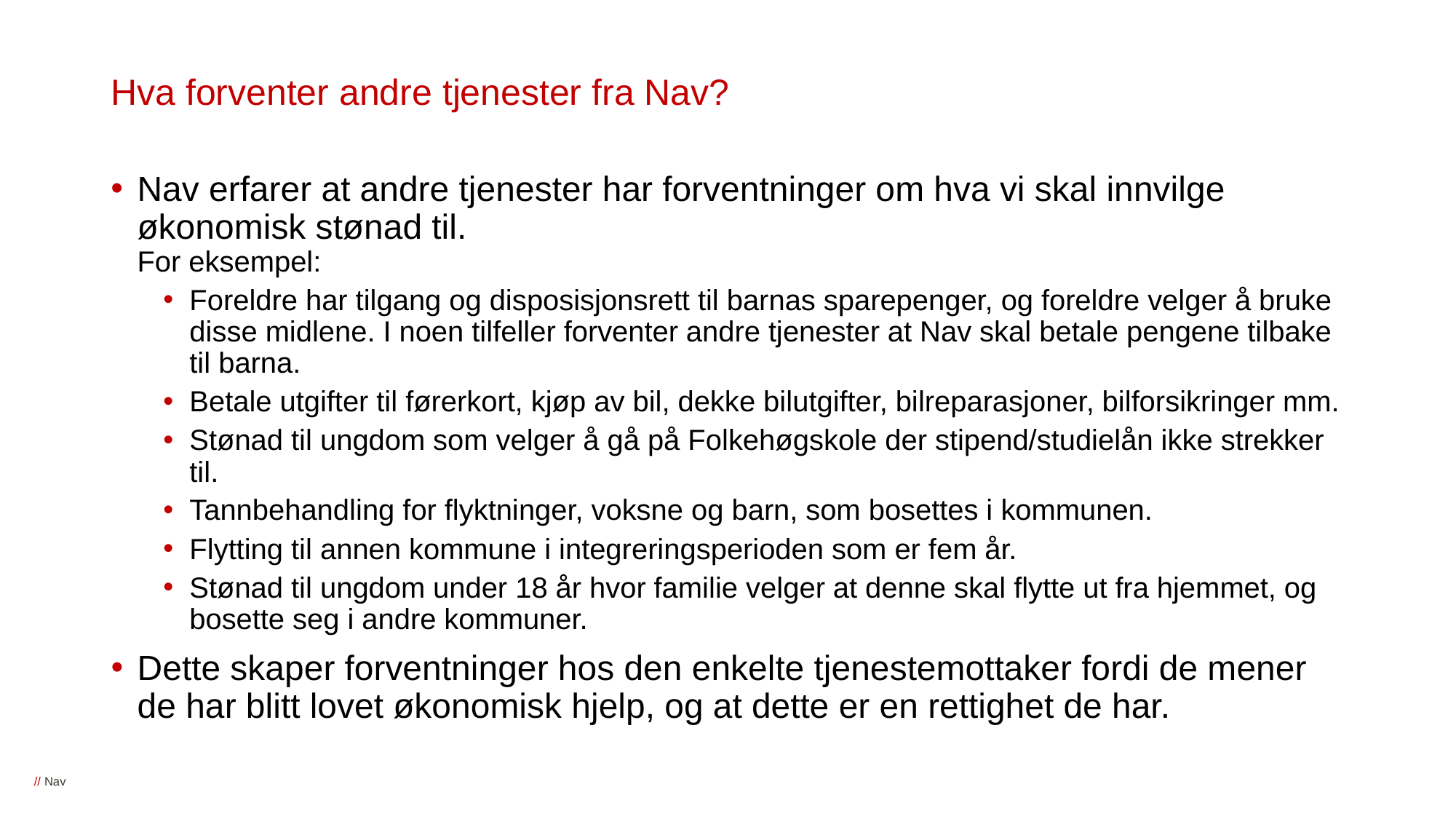

# Hva forventer andre tjenester fra Nav?
Nav erfarer at andre tjenester har forventninger om hva vi skal innvilge økonomisk stønad til.
For eksempel:
Foreldre har tilgang og disposisjonsrett til barnas sparepenger, og foreldre velger å bruke disse midlene. I noen tilfeller forventer andre tjenester at Nav skal betale pengene tilbake til barna.
Betale utgifter til førerkort, kjøp av bil, dekke bilutgifter, bilreparasjoner, bilforsikringer mm.
Stønad til ungdom som velger å gå på Folkehøgskole der stipend/studielån ikke strekker til.
Tannbehandling for flyktninger, voksne og barn, som bosettes i kommunen.
Flytting til annen kommune i integreringsperioden som er fem år.
Stønad til ungdom under 18 år hvor familie velger at denne skal flytte ut fra hjemmet, og bosette seg i andre kommuner.
Dette skaper forventninger hos den enkelte tjenestemottaker fordi de mener de har blitt lovet økonomisk hjelp, og at dette er en rettighet de har.